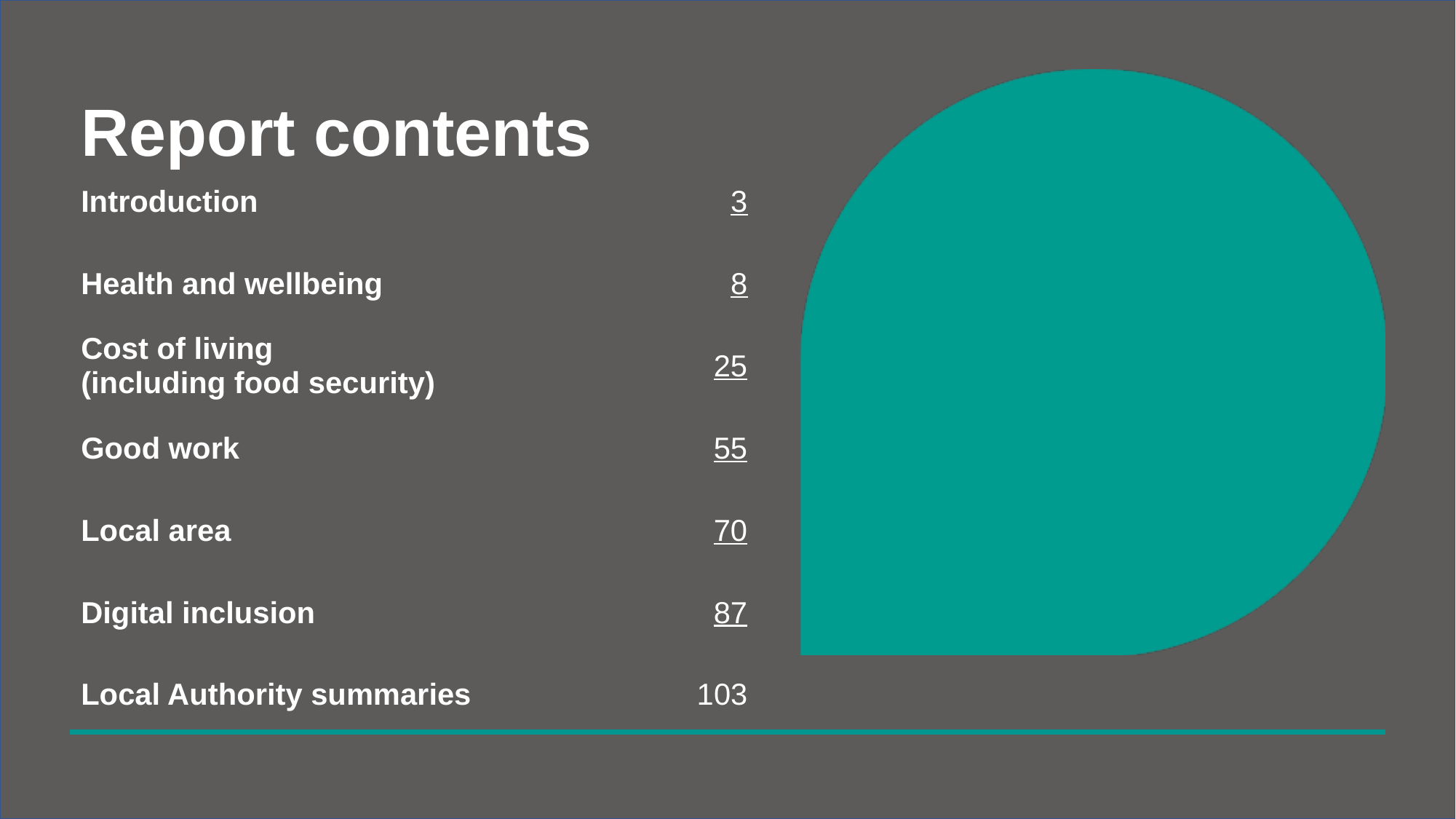

# Report contents
| Introduction | 3 |
| --- | --- |
| Health and wellbeing | 8 |
| Cost of living (including food security) | 25 |
| Good work | 55 |
| Local area | 70 |
| Digital inclusion | 87 |
| Local Authority summaries | 103 |